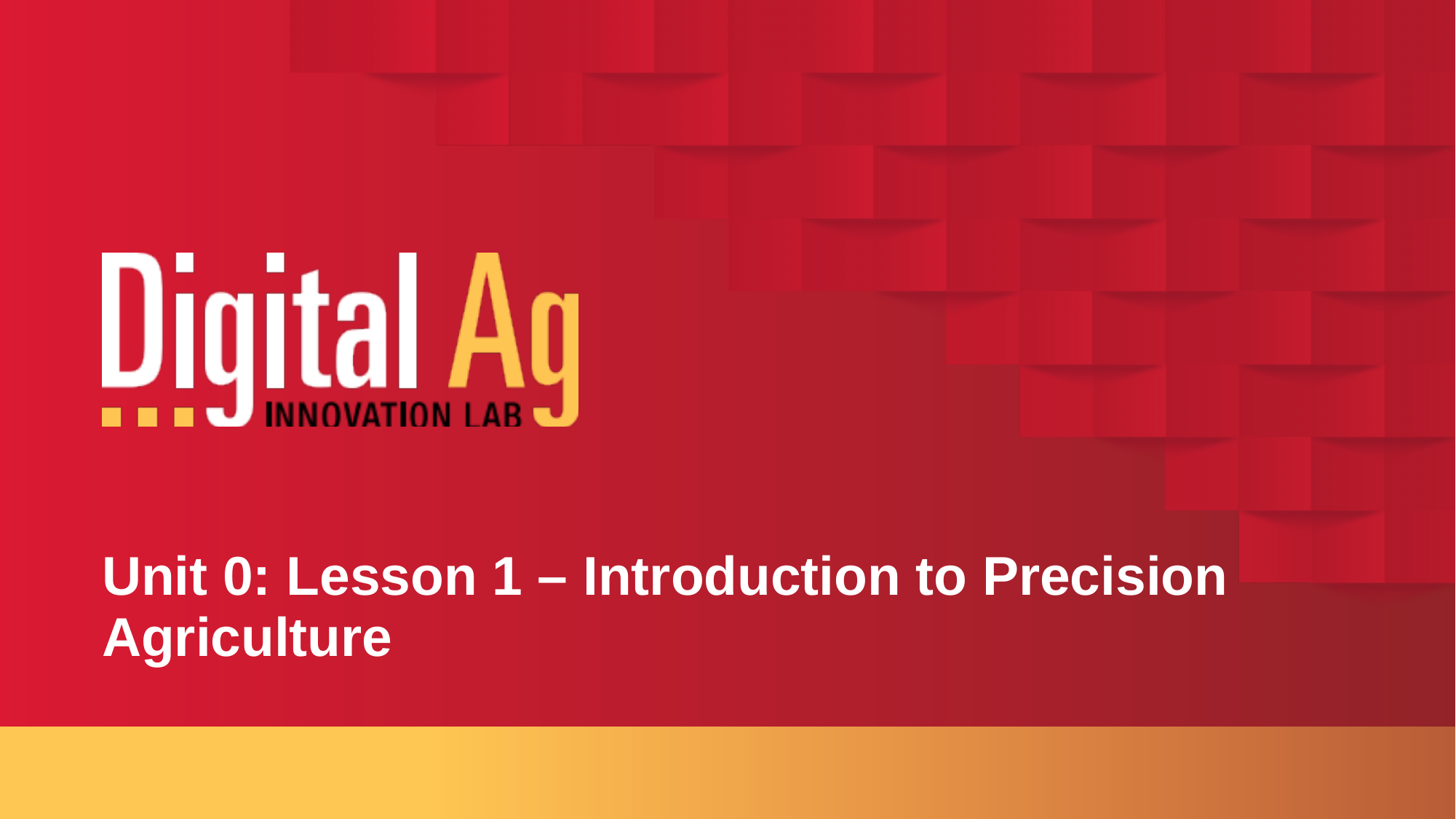

# Unit 0: Lesson 1 – Introduction to Precision Agriculture